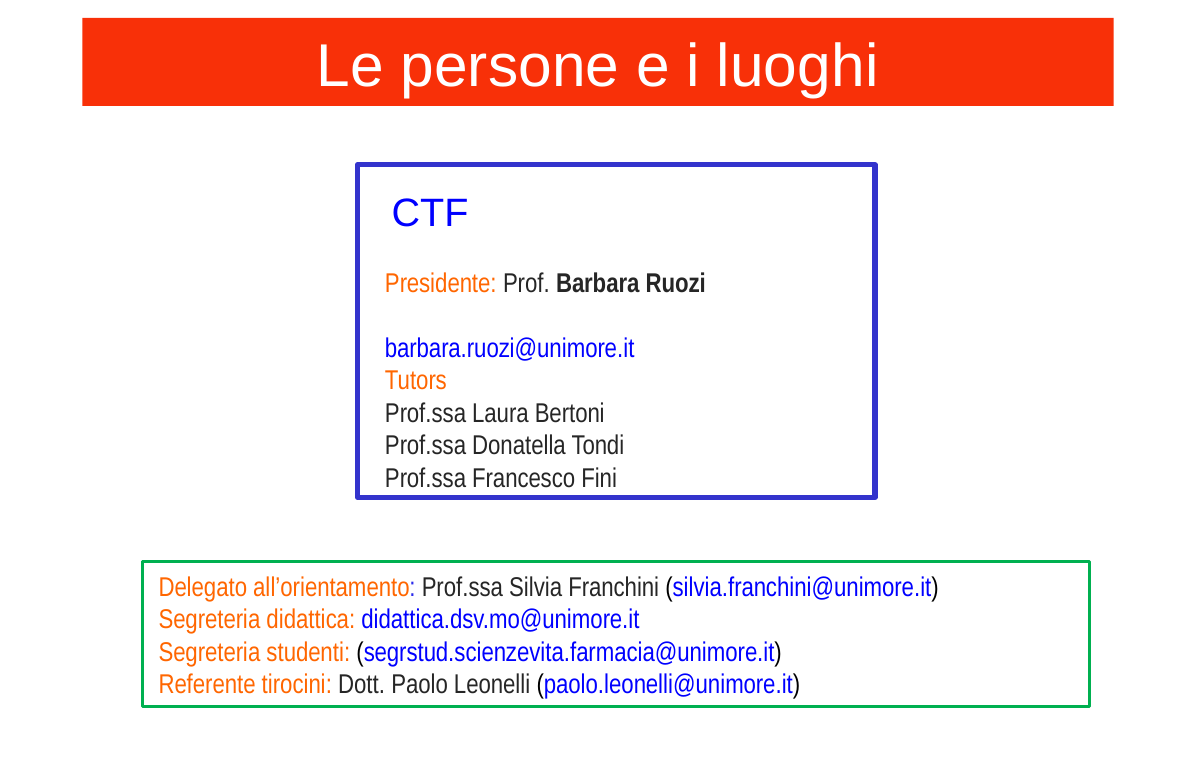

Le persone e i luoghi

CTF
Presidente: Prof. Barbara Ruozi
	      barbara.ruozi@unimore.it
Tutors
Prof.ssa Laura Bertoni
Prof.ssa Donatella Tondi
Prof.ssa Francesco Fini
Delegato all’orientamento: Prof.ssa Silvia Franchini (silvia.franchini@unimore.it)
Segreteria didattica: didattica.dsv.mo@unimore.it
Segreteria studenti: (segrstud.scienzevita.farmacia@unimore.it)
Referente tirocini: Dott. Paolo Leonelli (paolo.leonelli@unimore.it)